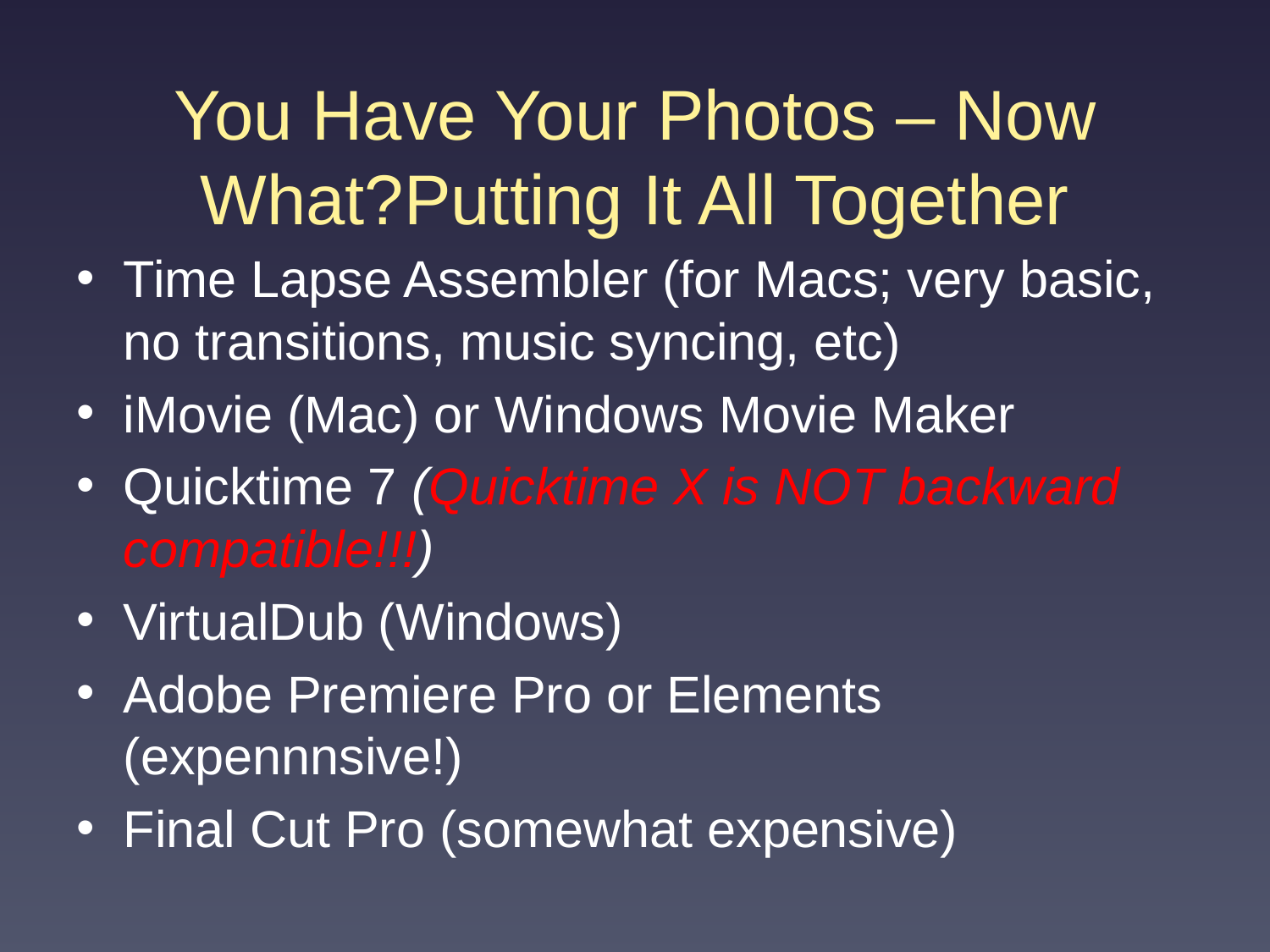

# You Have Your Photos – Now What?Putting It All Together
Time Lapse Assembler (for Macs; very basic, no transitions, music syncing, etc)
iMovie (Mac) or Windows Movie Maker
Quicktime 7 (Quicktime X is NOT backward compatible!!!)
VirtualDub (Windows)
Adobe Premiere Pro or Elements (expennnsive!)
Final Cut Pro (somewhat expensive)